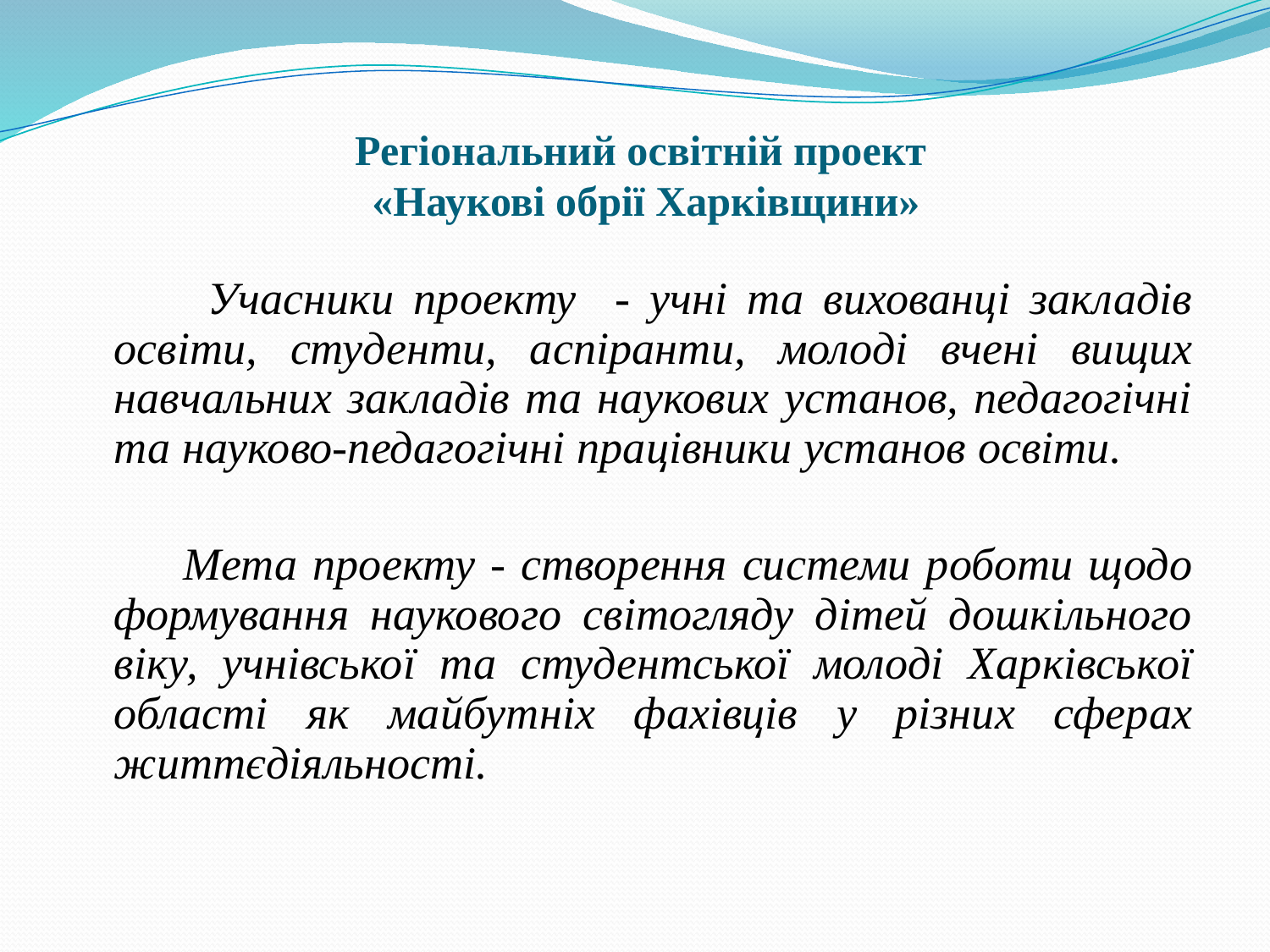

# Регіональний освітній проект «Наукові обрії Харківщини»
       Учасники проекту  - учні та вихованці закладів освіти, студенти, аспіранти, молоді вчені вищих навчальних закладів та наукових установ, педагогічні та науково-педагогічні працівники установ освіти.

       Мета проекту - створення системи роботи щодо формування наукового світогляду дітей дошкільного віку, учнівської та студентської молоді Харківської області як майбутніх фахівців у різних сферах життєдіяльності.